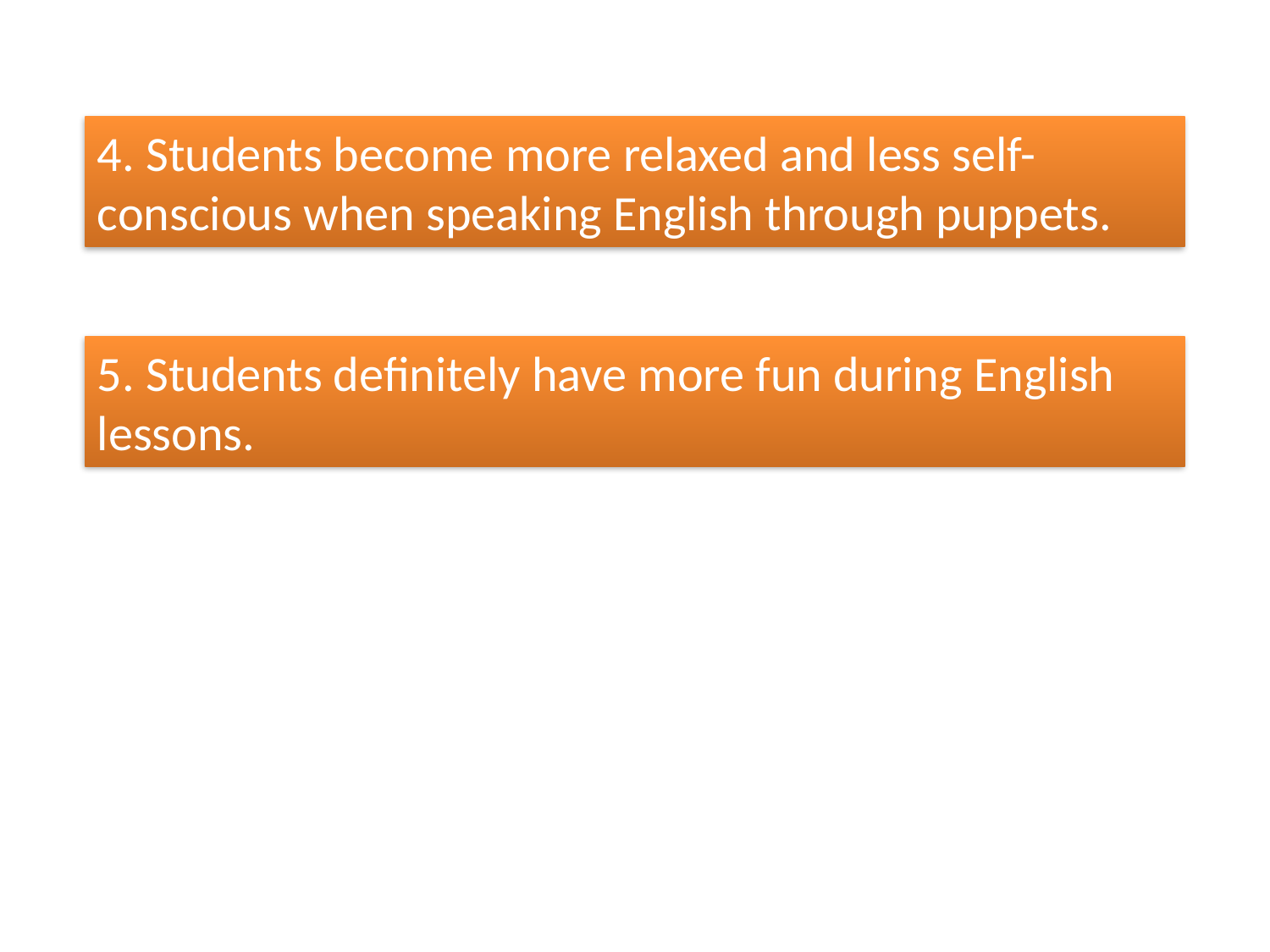

4. Students become more relaxed and less self-conscious when speaking English through puppets.
5. Students definitely have more fun during English lessons.